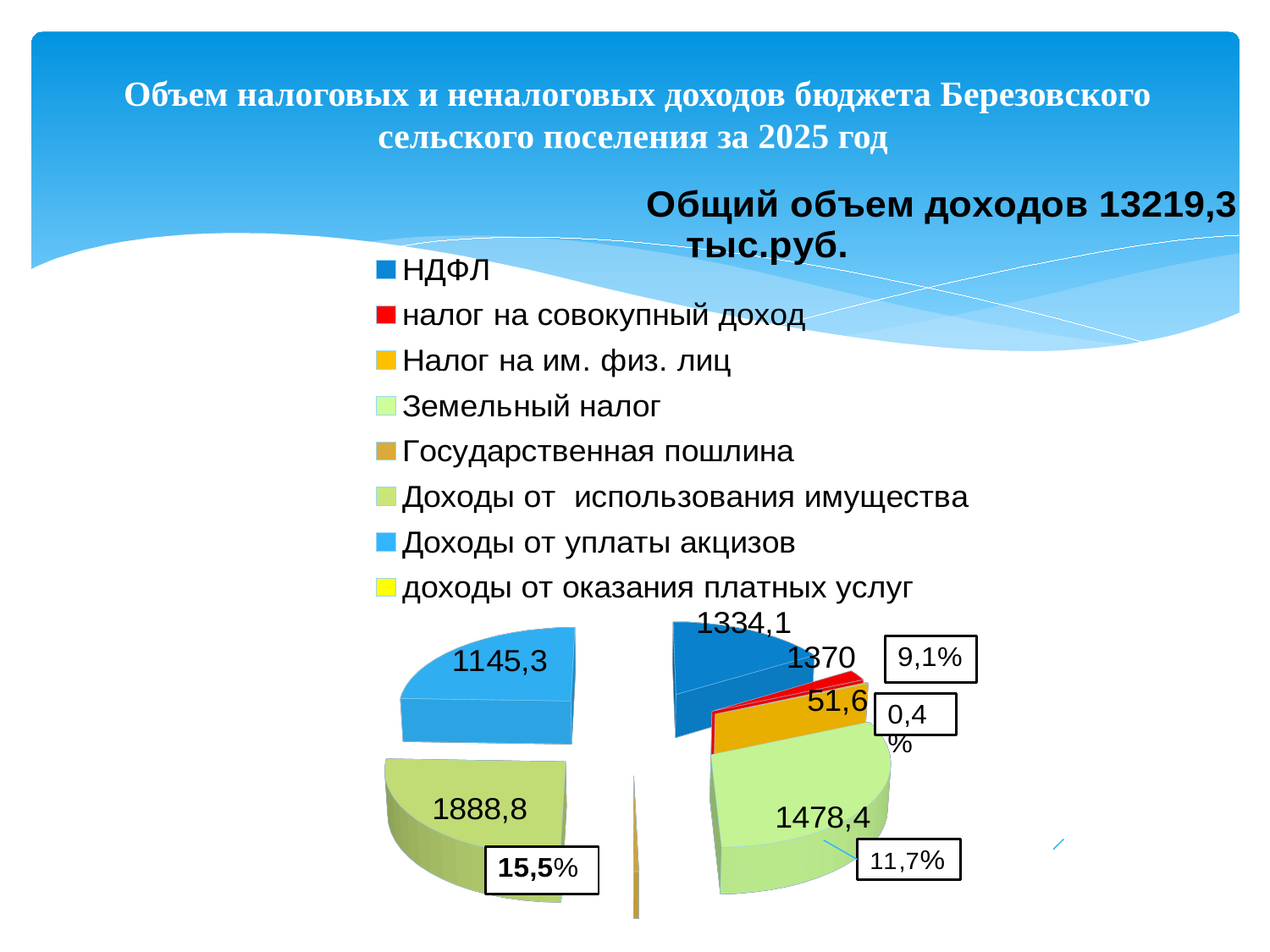

# Объем налоговых и неналоговых доходов бюджета Березовского сельского поселения за 2025 год

[unsupported chart]